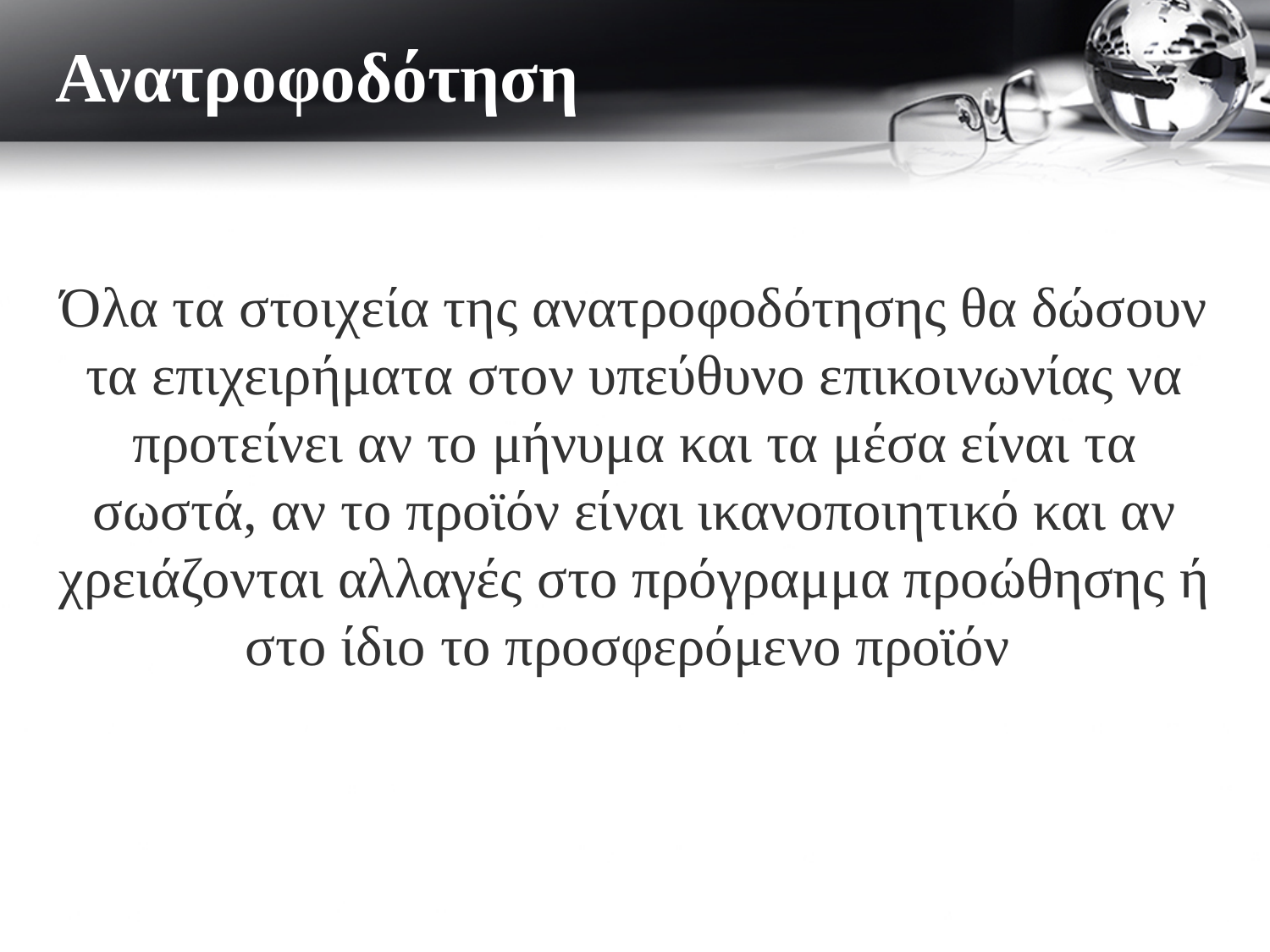

Ανατροφοδότηση
# Ανατροφοδότηση
Όλα τα στοιχεία της ανατροφοδότησης θα δώσουν τα επιχειρήματα στον υπεύθυνο επικοινωνίας να προτείνει αν το μήνυμα και τα μέσα είναι τα σωστά, αν το προϊόν είναι ικανοποιητικό και αν χρειάζονται αλλαγές στο πρόγραμμα προώθησης ή στο ίδιο το προσφερόμενο προϊόν